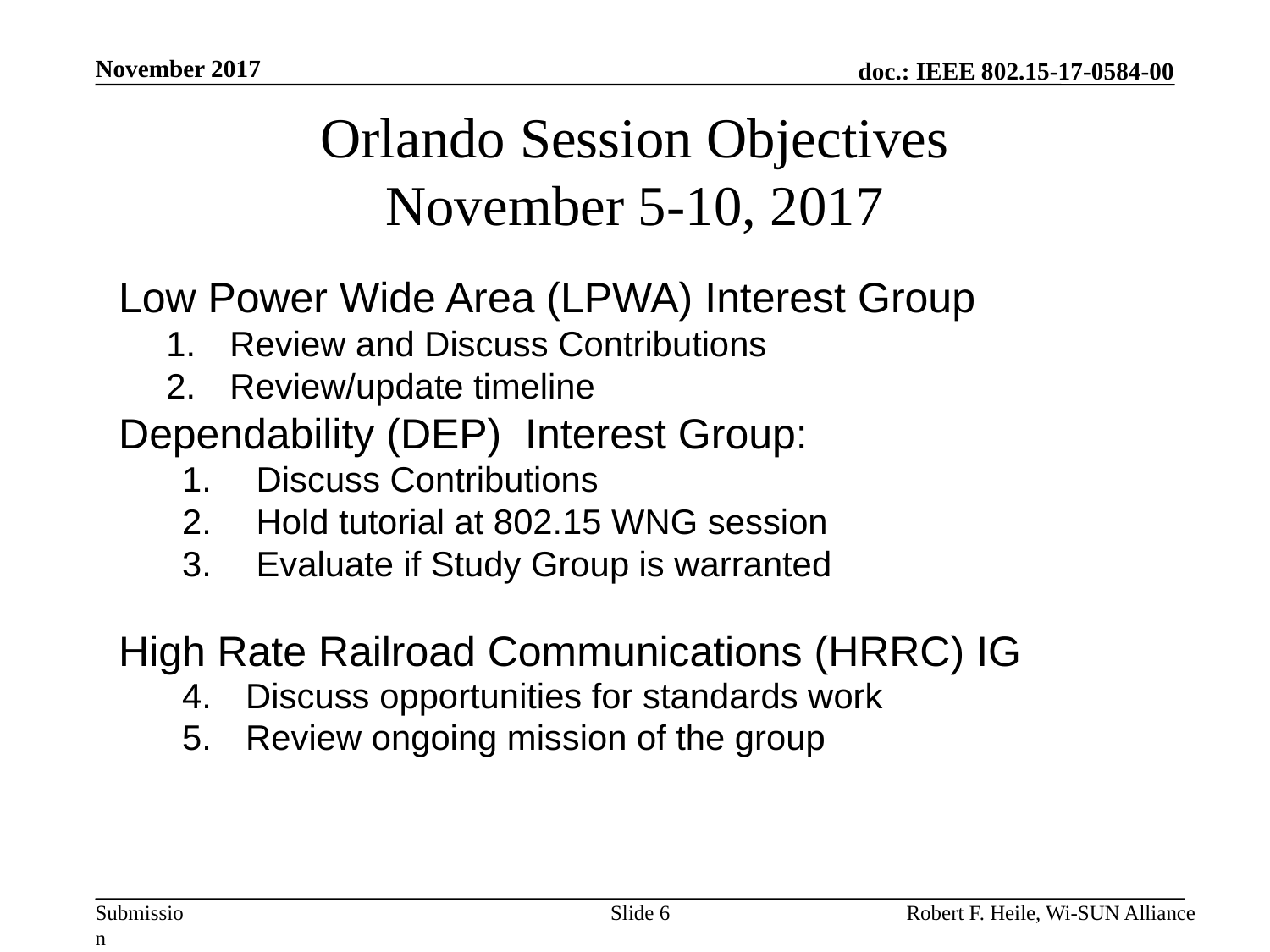

November 2017
# Orlando Session Objectives November 5-10, 2017
Low Power Wide Area (LPWA) Interest Group
Review and Discuss Contributions
Review/update timeline
Dependability (DEP)  Interest Group:
Discuss Contributions
Hold tutorial at 802.15 WNG session
Evaluate if Study Group is warranted

High Rate Railroad Communications (HRRC) IG
Discuss opportunities for standards work
Review ongoing mission of the group
Slide 6
Robert F. Heile, Wi-SUN Alliance